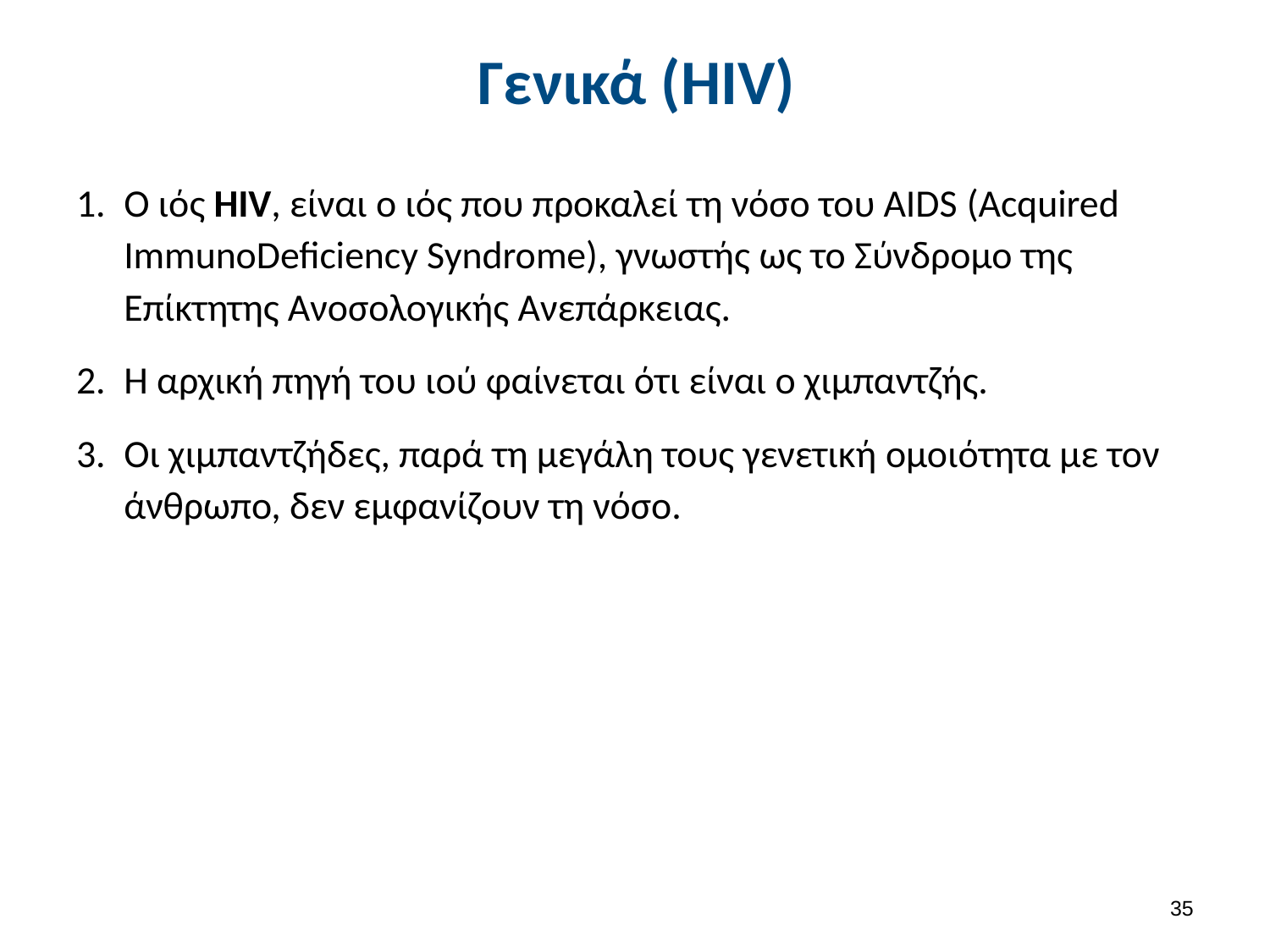

# Γενικά (HIV)
O ιός HIV, είναι ο ιός που προκαλεί τη νόσο του AIDS (Acquired ImmunoDeficiency Syndrome), γνωστής ως το Σύνδρομο της Επίκτητης Ανοσολογικής Ανεπάρκειας.
Η αρχική πηγή του ιού φαίνεται ότι είναι ο χιμπαντζής.
Οι χιμπαντζήδες, παρά τη μεγάλη τους γενετική ομοιότητα με τον άνθρωπο, δεν εμφανίζουν τη νόσο.

35